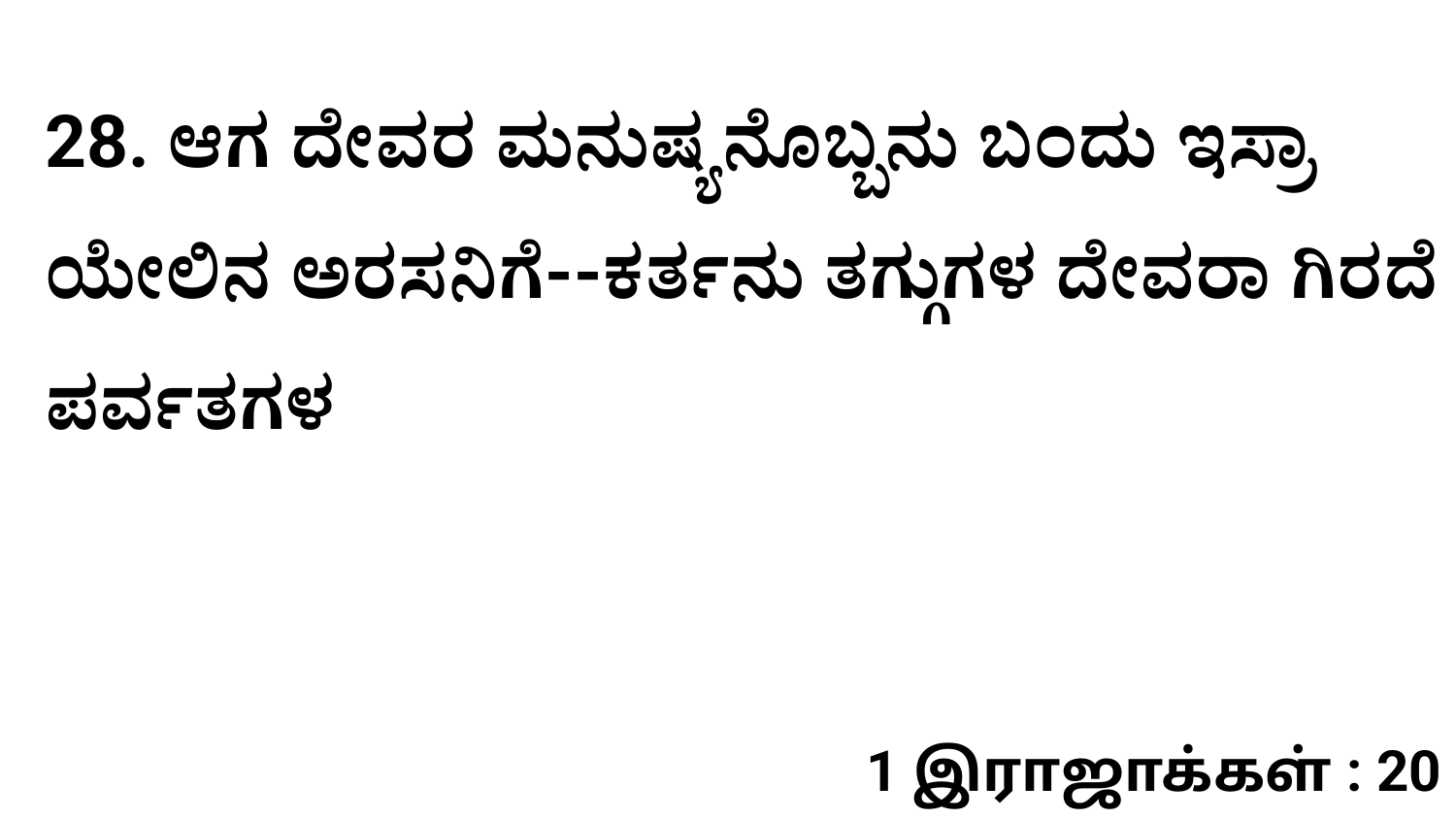

28. ಆಗ ದೇವರ ಮನುಷ್ಯನೊಬ್ಬನು ಬಂದು ಇಸ್ರಾ ಯೇಲಿನ ಅರಸನಿಗೆ--ಕರ್ತನು ತಗ್ಗುಗಳ ದೇವರಾ ಗಿರದೆ ಪರ್ವತಗಳ
1 இராஜாக்கள் : 20